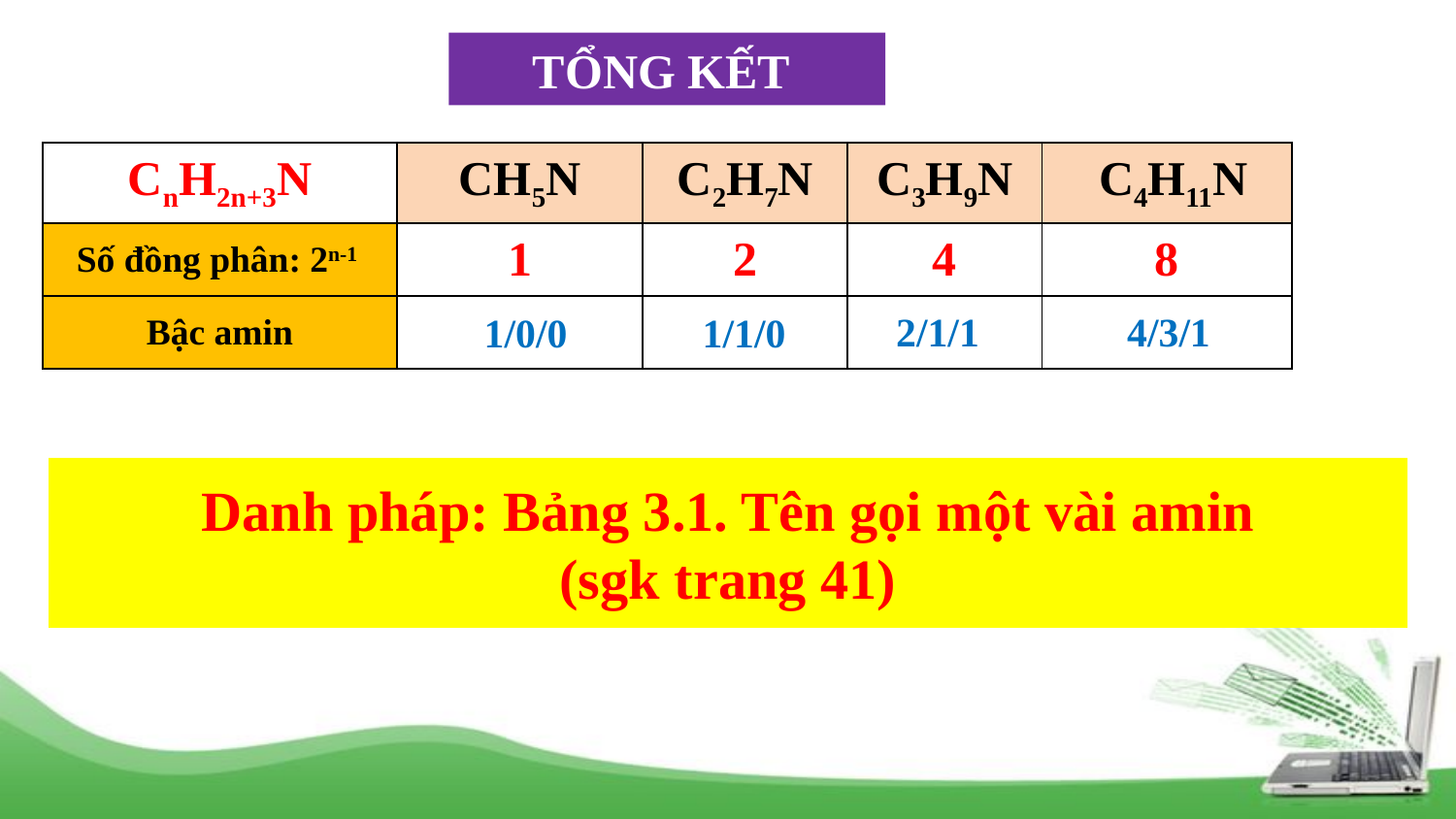

TỔNG KẾT
| CnH2n+3N | CH5N | C2H7N | C3H9N | C4H11N |
| --- | --- | --- | --- | --- |
| Số đồng phân: 2n-1 | 1 | 2 | 4 | 8 |
| Bậc amin |  |  |  |  |
2/1/1
4/3/1
1/0/0
1/1/0
# Danh pháp: Bảng 3.1. Tên gọi một vài amin (sgk trang 41)